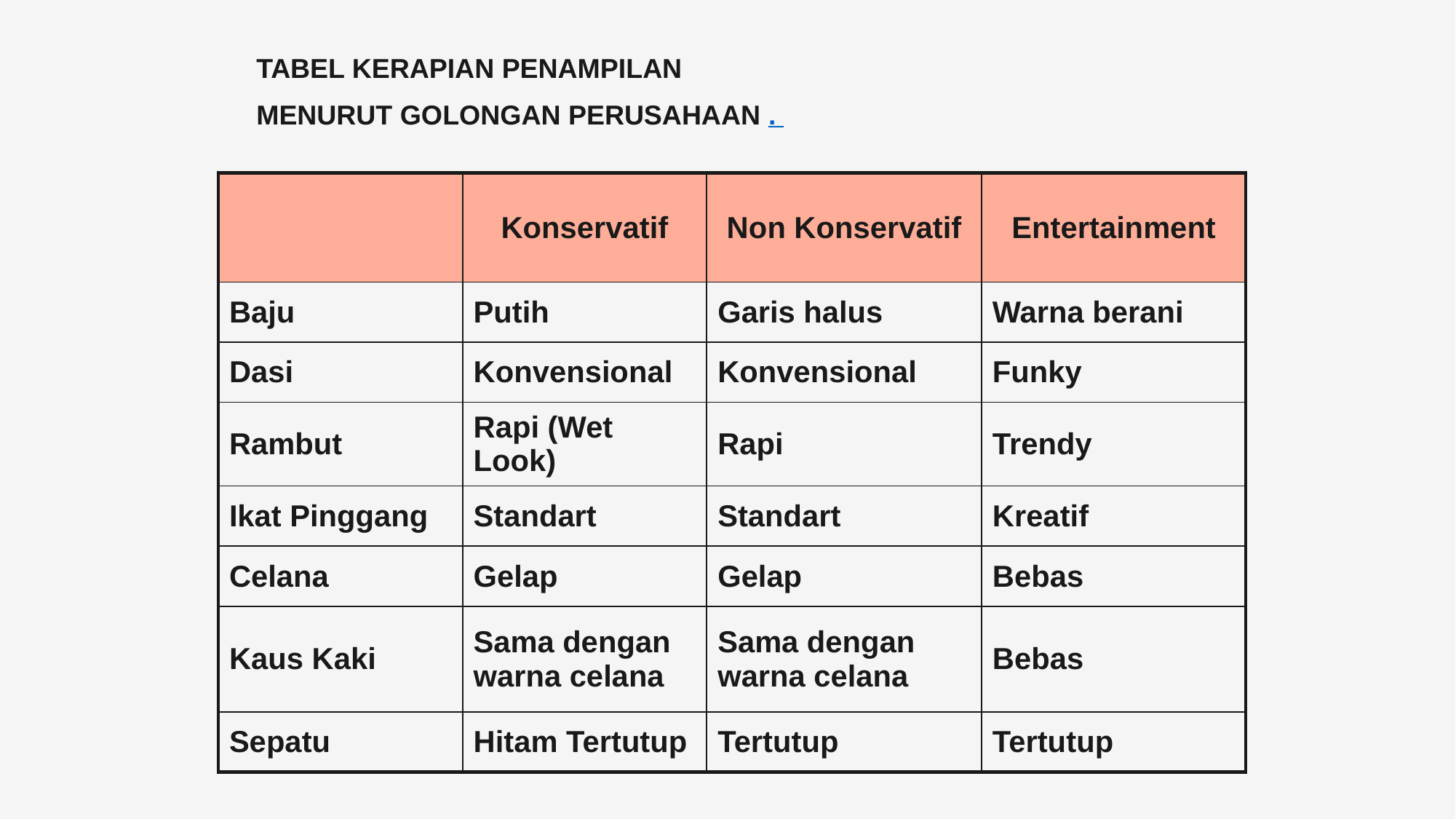

TABEL KERAPIAN PENAMPILAN
MENURUT GOLONGAN PERUSAHAAN .
|  | Konservatif | Non Konservatif | Entertainment |
| --- | --- | --- | --- |
| Baju | Putih | Garis halus | Warna berani |
| Dasi | Konvensional | Konvensional | Funky |
| Rambut | Rapi (Wet Look) | Rapi | Trendy |
| Ikat Pinggang | Standart | Standart | Kreatif |
| Celana | Gelap | Gelap | Bebas |
| Kaus Kaki | Sama dengan warna celana | Sama dengan warna celana | Bebas |
| Sepatu | Hitam Tertutup | Tertutup | Tertutup |